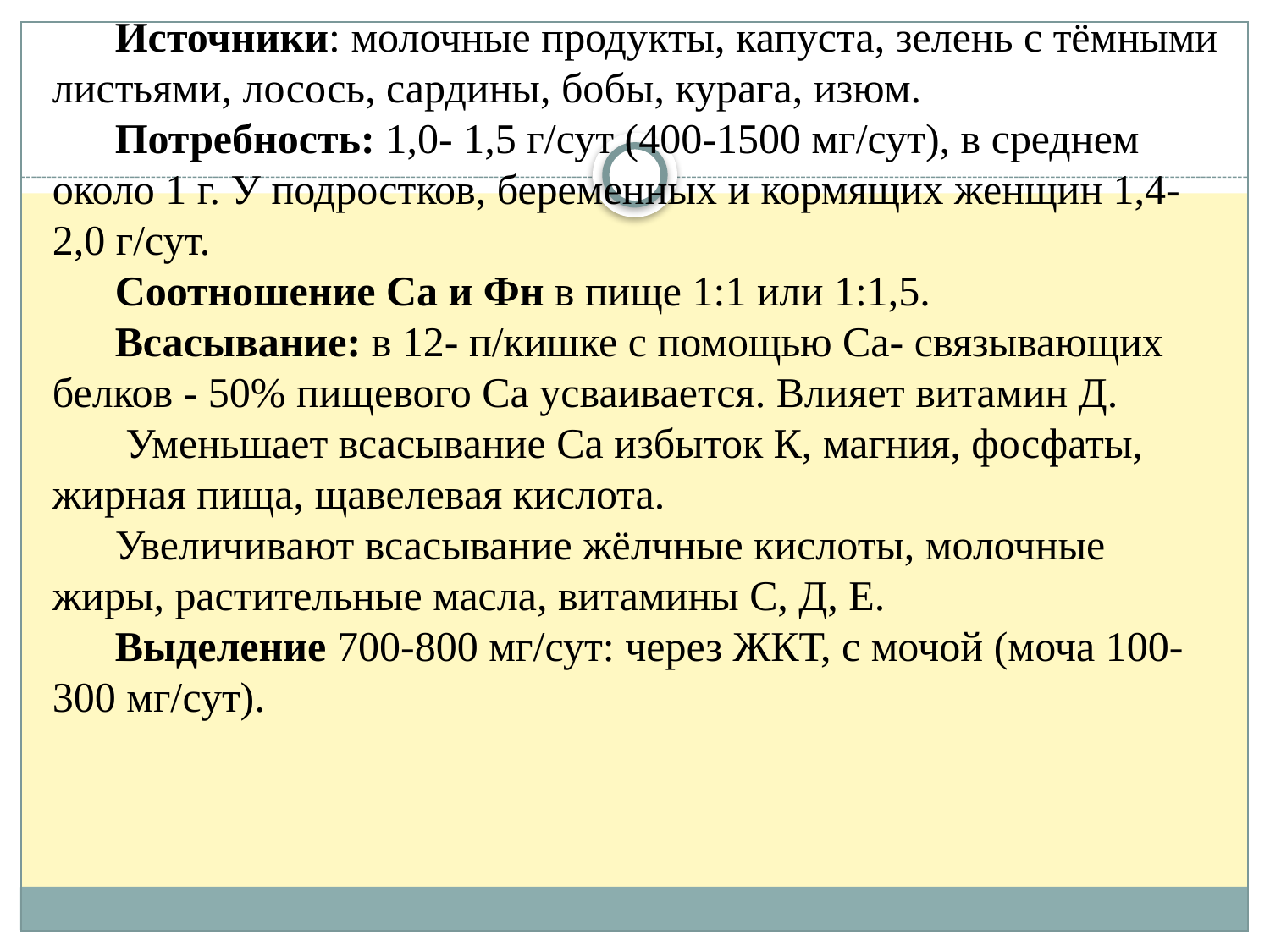

Источники: молочные продукты, капуста, зелень с тёмными листьями, лосось, сардины, бобы, курага, изюм.
Потребность: 1,0- 1,5 г/сут (400-1500 мг/сут), в среднем около 1 г. У подростков, беременных и кормящих женщин 1,4-2,0 г/сут.
Соотношение Са и Фн в пище 1:1 или 1:1,5.
Всасывание: в 12- п/кишке с помощью Са- связывающих белков - 50% пищевого Са усваивается. Влияет витамин Д.
 Уменьшает всасывание Са избыток К, магния, фосфаты, жирная пища, щавелевая кислота.
Увеличивают всасывание жёлчные кислоты, молочные жиры, растительные масла, витамины С, Д, Е.
Выделение 700-800 мг/сут: через ЖКТ, с мочой (моча 100-300 мг/сут).